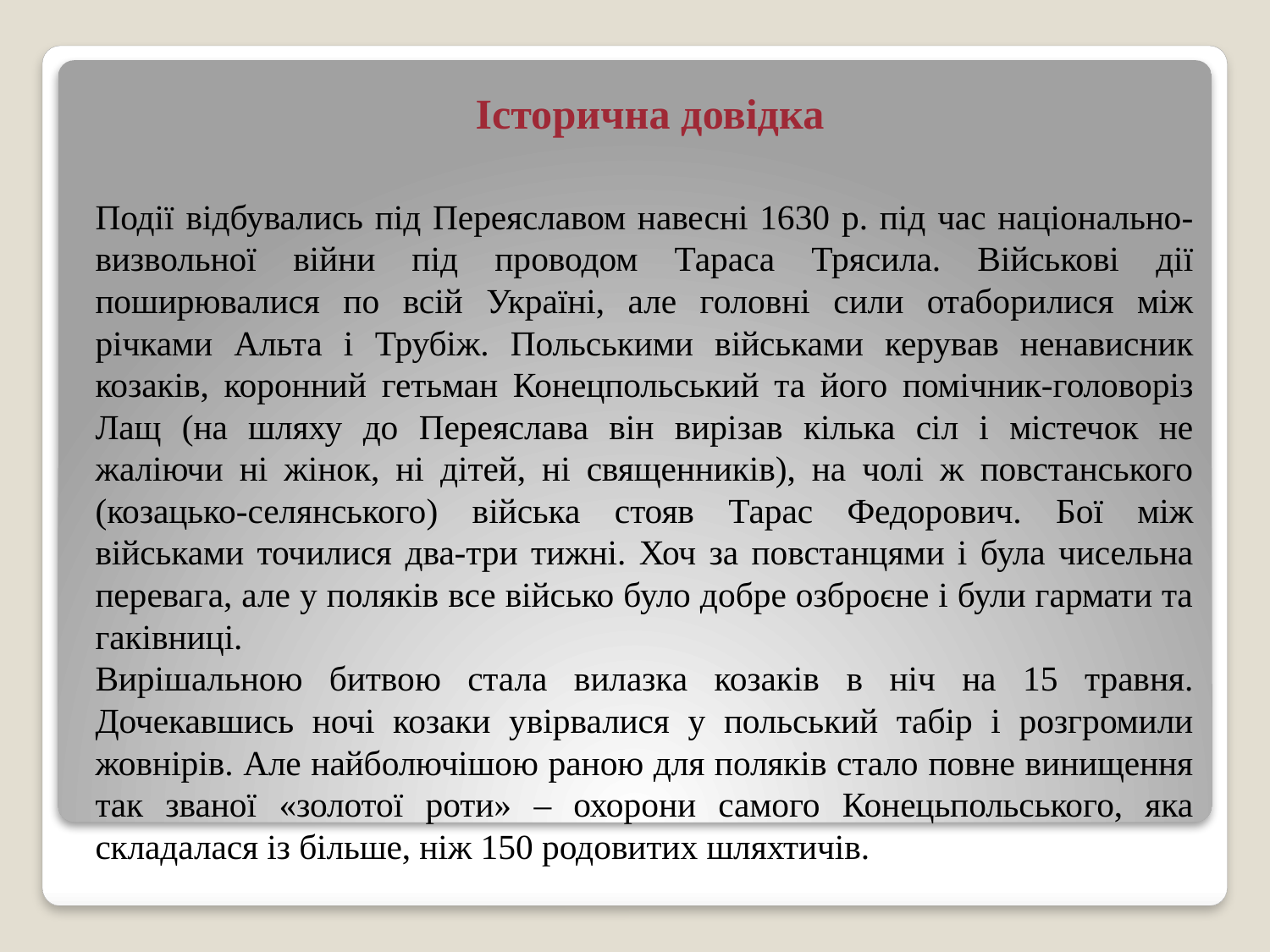

Історична довідка

Події відбувались під Переяславом навесні 1630 р. під час національно-визвольної війни під проводом Тараса Трясила. Військові дії поширювалися по всій Україні, але головні сили отаборилися між річками Альта і Трубіж. Польськими військами керував ненависник козаків, коронний гетьман Конецпольський та його помічник-головоріз Лащ (на шляху до Переяслава він вирізав кілька сіл і містечок не жаліючи ні жінок, ні дітей, ні священників), на чолі ж повстанського (козацько-селянського) війська стояв Тарас Федорович. Бої між військами точилися два-три тижні. Хоч за повстанцями і була чисельна перевага, але у поляків все військо було добре озброєне і були гармати та гаківниці. 
Вирішальною битвою стала вилазка козаків в ніч на 15 травня. Дочекавшись ночі козаки увірвалися у польський табір і розгромили жовнірів. Але найболючішою раною для поляків стало повне винищення так званої «золотої роти» – охорони самого Конецьпольського, яка складалася із більше, ніж 150 родовитих шляхтичів.
#